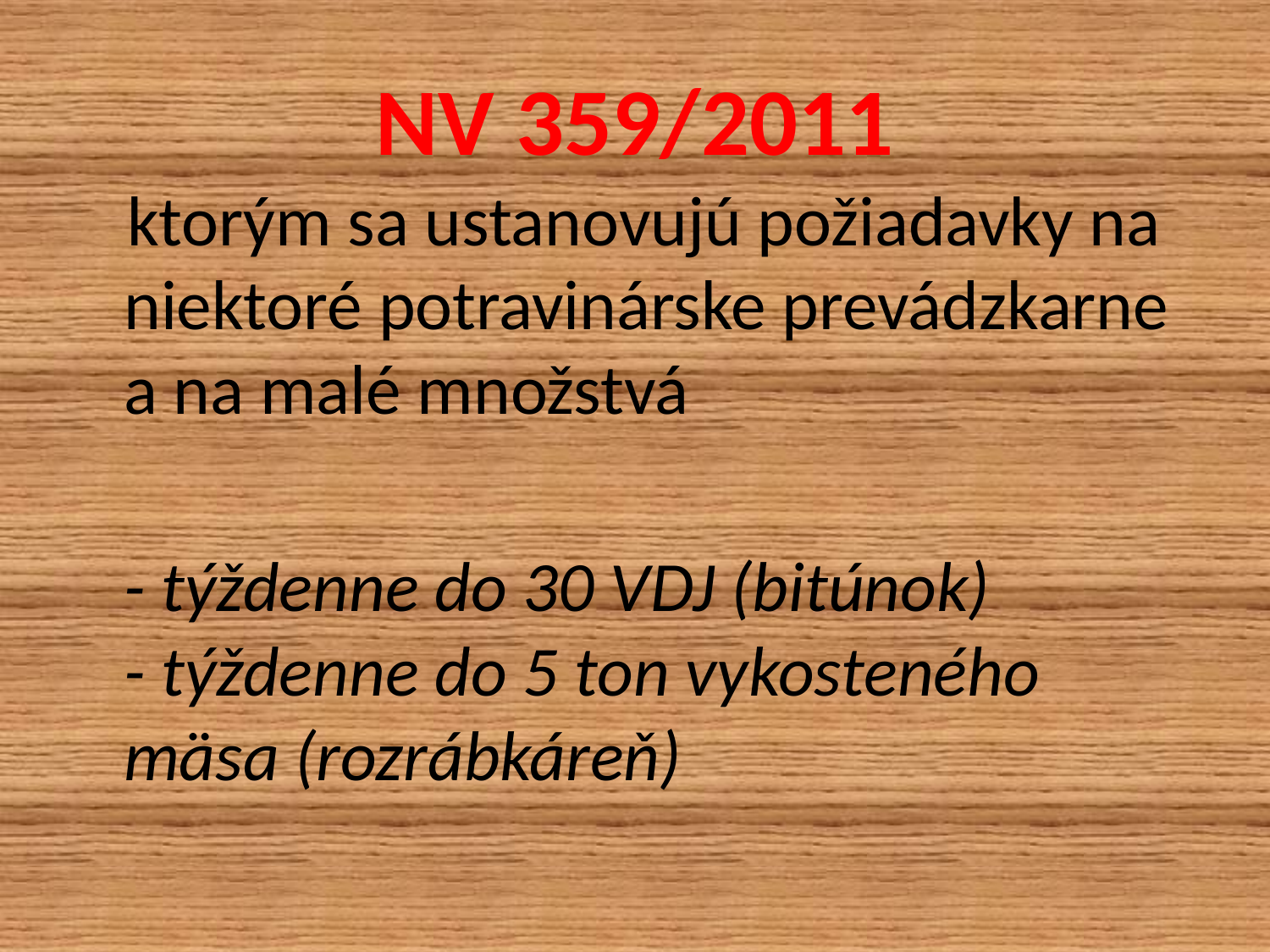

# NV 359/2011
    ktorým sa ustanovujú požiadavky na niektoré potravinárske prevádzkarne  a na malé množstvá

   - týždenne do 30 VDJ (bitúnok)
- týždenne do 5 ton vykosteného mäsa (rozrábkáreň)